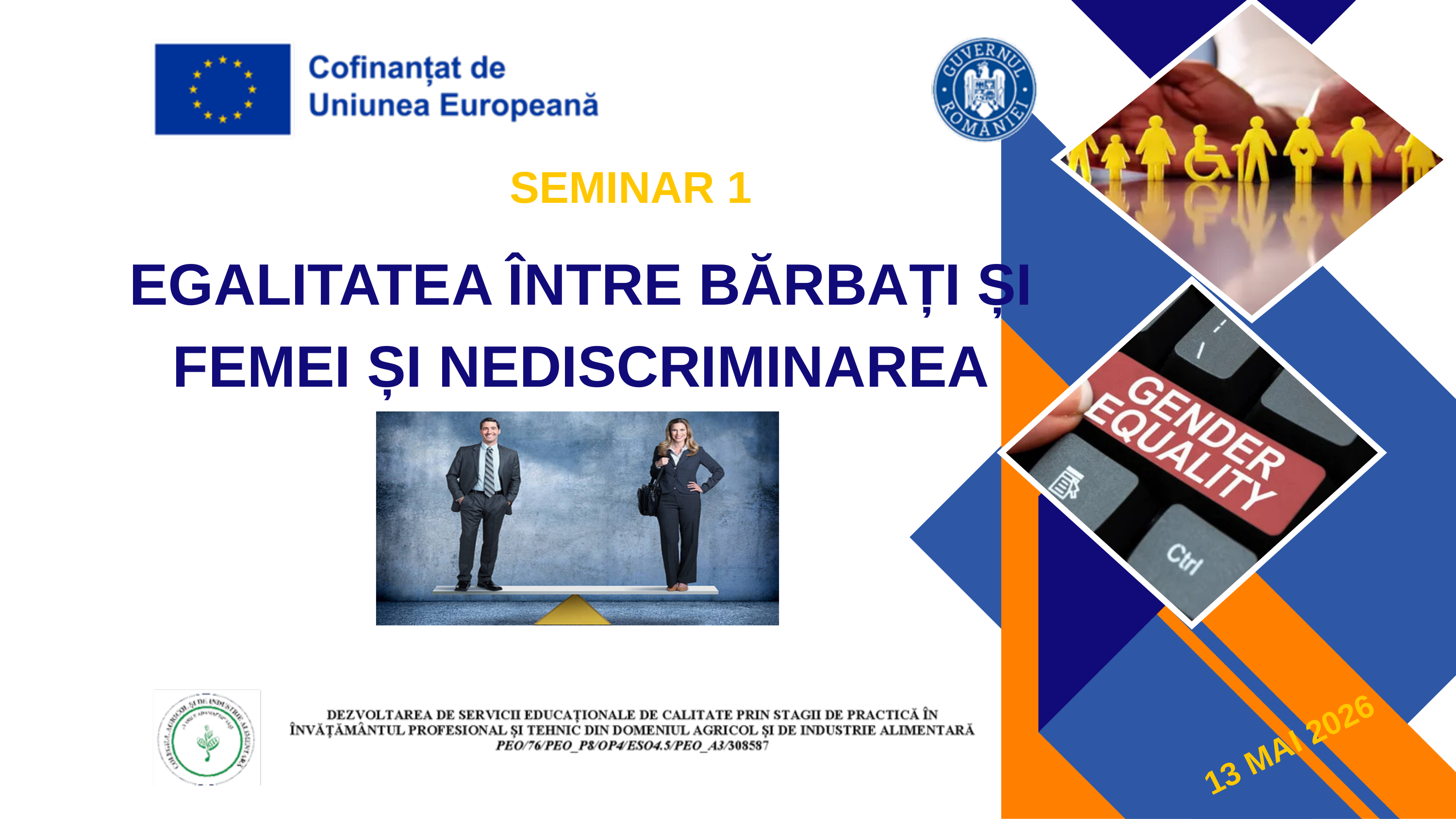

SEMINAR 1

EGALITATEA ÎNTRE BĂRBAȚI ȘI FEMEI ȘI NEDISCRIMINAREA

 13 MAI 2026